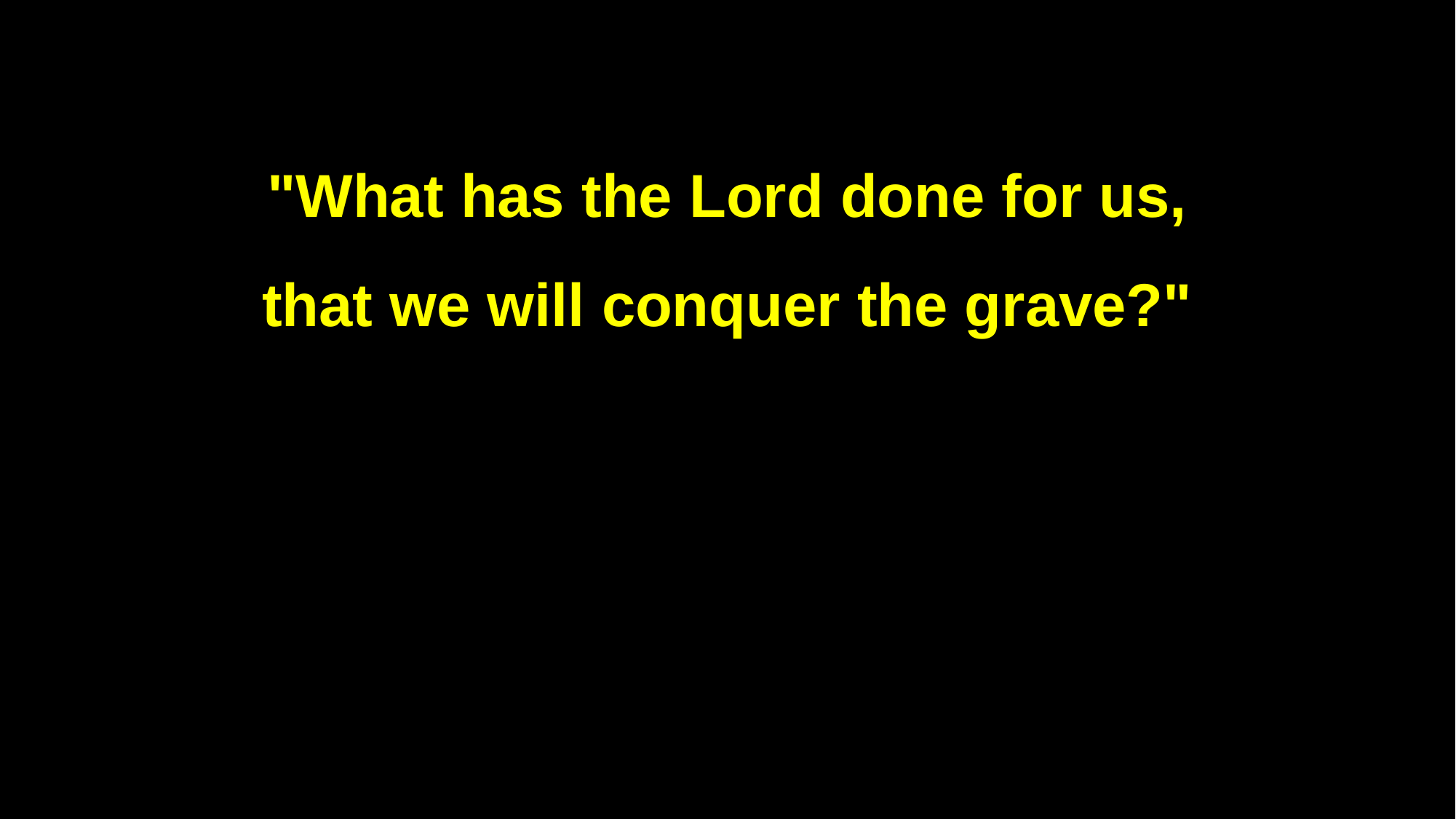

"What has the Lord done for us,
that we will conquer the grave?"